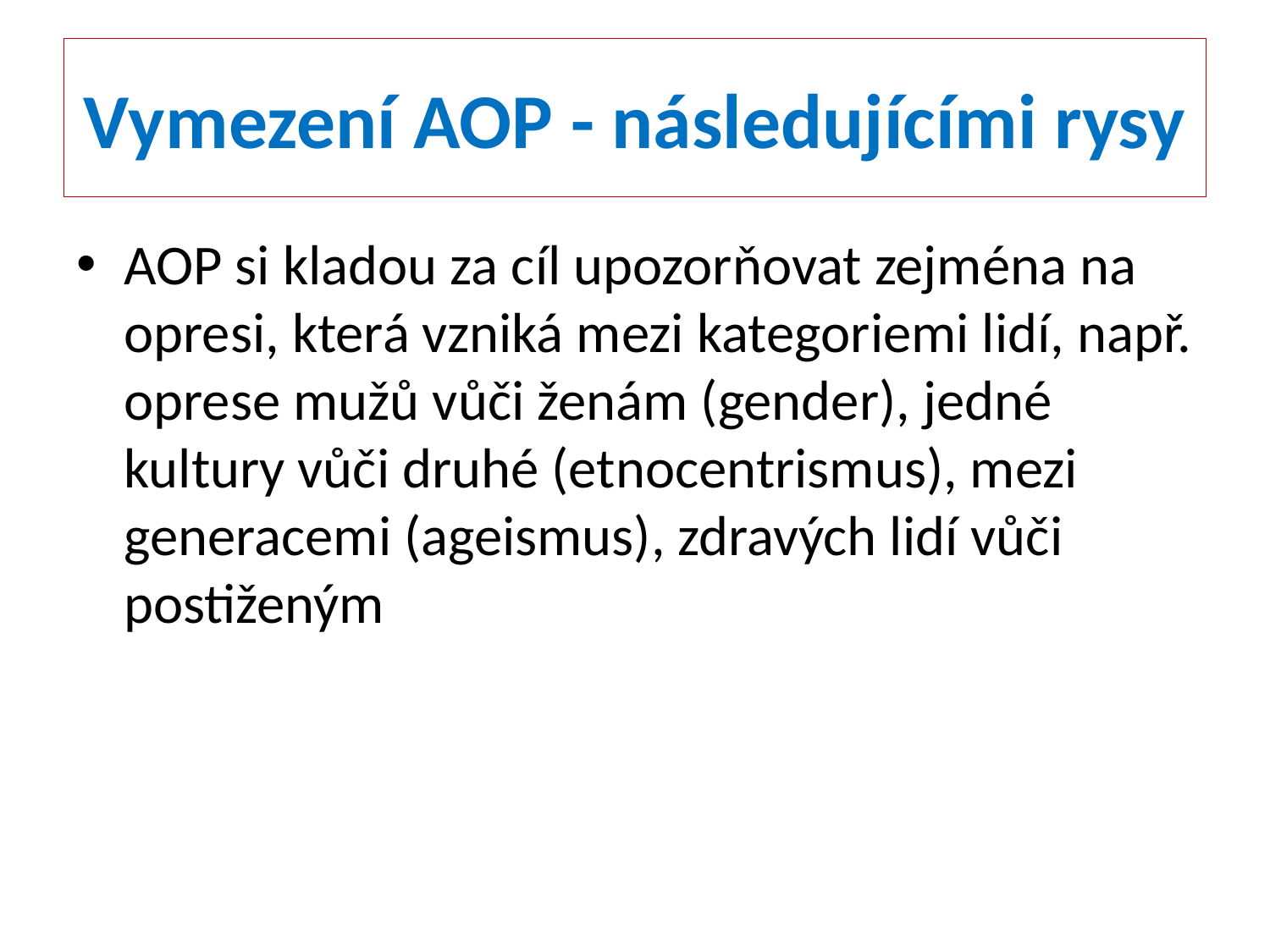

# Vymezení AOP - následujícími rysy
AOP si kladou za cíl upozorňovat zejména na opresi, která vzniká mezi kategoriemi lidí, např. oprese mužů vůči ženám (gender), jedné kultury vůči druhé (etnocentrismus), mezi generacemi (ageismus), zdravých lidí vůči postiženým